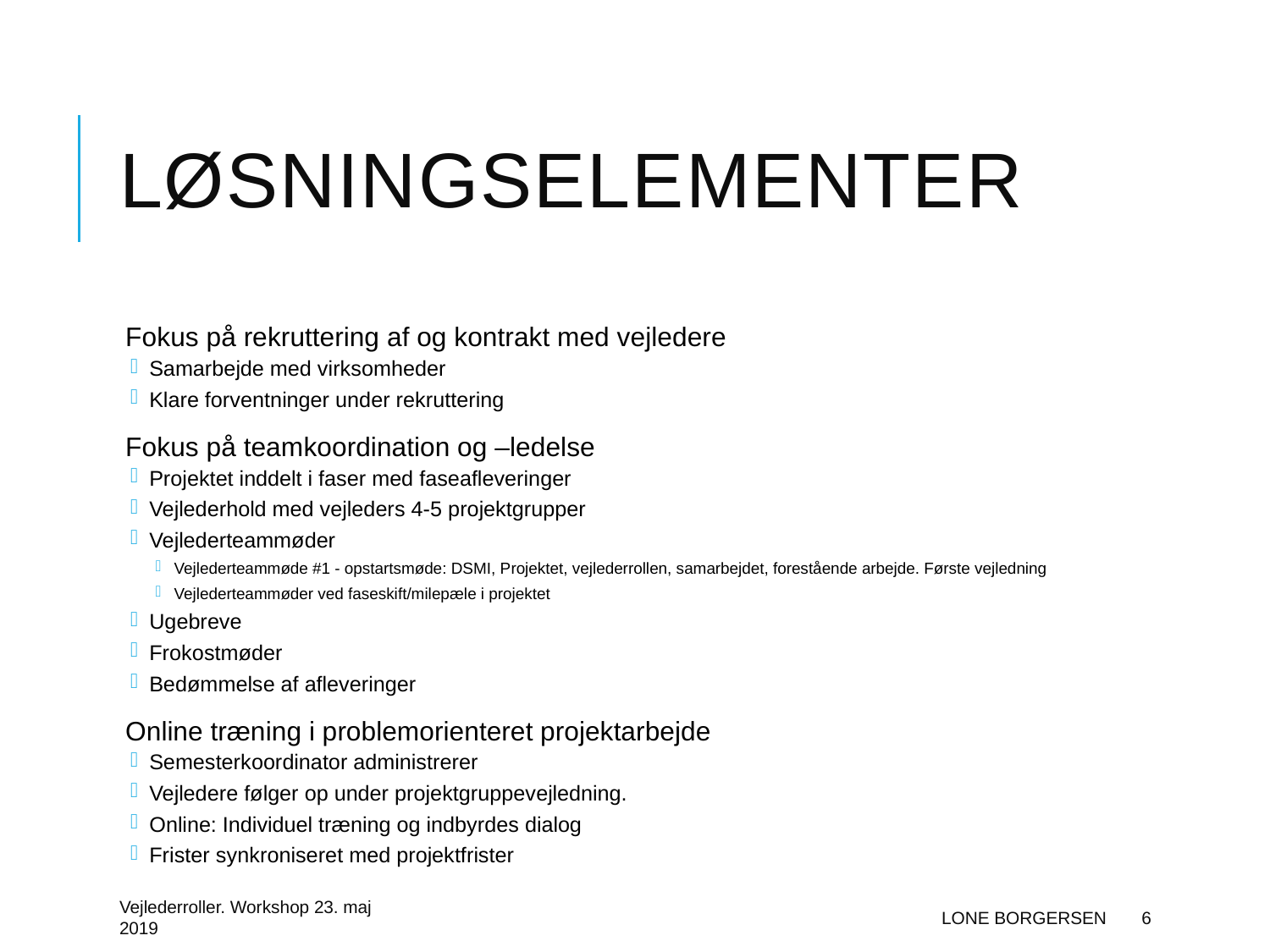

# Løsningselementer
Fokus på rekruttering af og kontrakt med vejledere
Samarbejde med virksomheder
Klare forventninger under rekruttering
Fokus på teamkoordination og –ledelse
Projektet inddelt i faser med faseafleveringer
Vejlederhold med vejleders 4-5 projektgrupper
Vejlederteammøder
Vejlederteammøde #1 - opstartsmøde: DSMI, Projektet, vejlederrollen, samarbejdet, forestående arbejde. Første vejledning
Vejlederteammøder ved faseskift/milepæle i projektet
Ugebreve
Frokostmøder
Bedømmelse af afleveringer
Online træning i problemorienteret projektarbejde
Semesterkoordinator administrerer
Vejledere følger op under projektgruppevejledning.
Online: Individuel træning og indbyrdes dialog
Frister synkroniseret med projektfrister
Vejlederroller. Workshop 23. maj 2019
Lone Borgersen
6